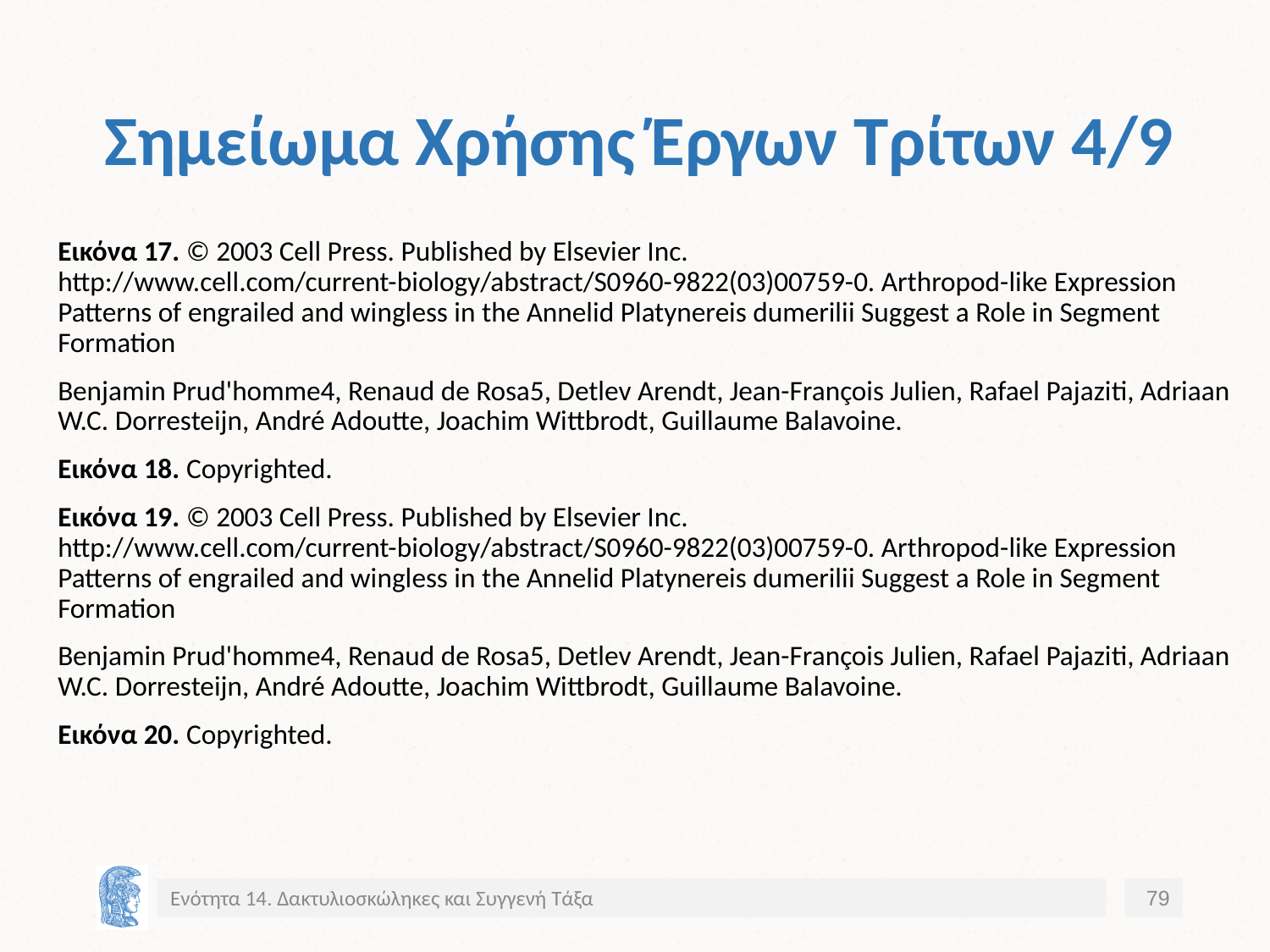

# Σημείωμα Χρήσης Έργων Τρίτων 4/9
Εικόνα 17. © 2003 Cell Press. Published by Elsevier Inc. http://www.cell.com/current-biology/abstract/S0960-9822(03)00759-0. Arthropod-like Expression Patterns of engrailed and wingless in the Annelid Platynereis dumerilii Suggest a Role in Segment Formation
Benjamin Prud'homme4, Renaud de Rosa5, Detlev Arendt, Jean-François Julien, Rafael Pajaziti, Adriaan W.C. Dorresteijn, André Adoutte, Joachim Wittbrodt, Guillaume Balavoine.
Εικόνα 18. Copyrighted.
Εικόνα 19. © 2003 Cell Press. Published by Elsevier Inc. http://www.cell.com/current-biology/abstract/S0960-9822(03)00759-0. Arthropod-like Expression Patterns of engrailed and wingless in the Annelid Platynereis dumerilii Suggest a Role in Segment Formation
Benjamin Prud'homme4, Renaud de Rosa5, Detlev Arendt, Jean-François Julien, Rafael Pajaziti, Adriaan W.C. Dorresteijn, André Adoutte, Joachim Wittbrodt, Guillaume Balavoine.
Εικόνα 20. Copyrighted.

Ενότητα 14. Δακτυλιοσκώληκες και Συγγενή Τάξα
79